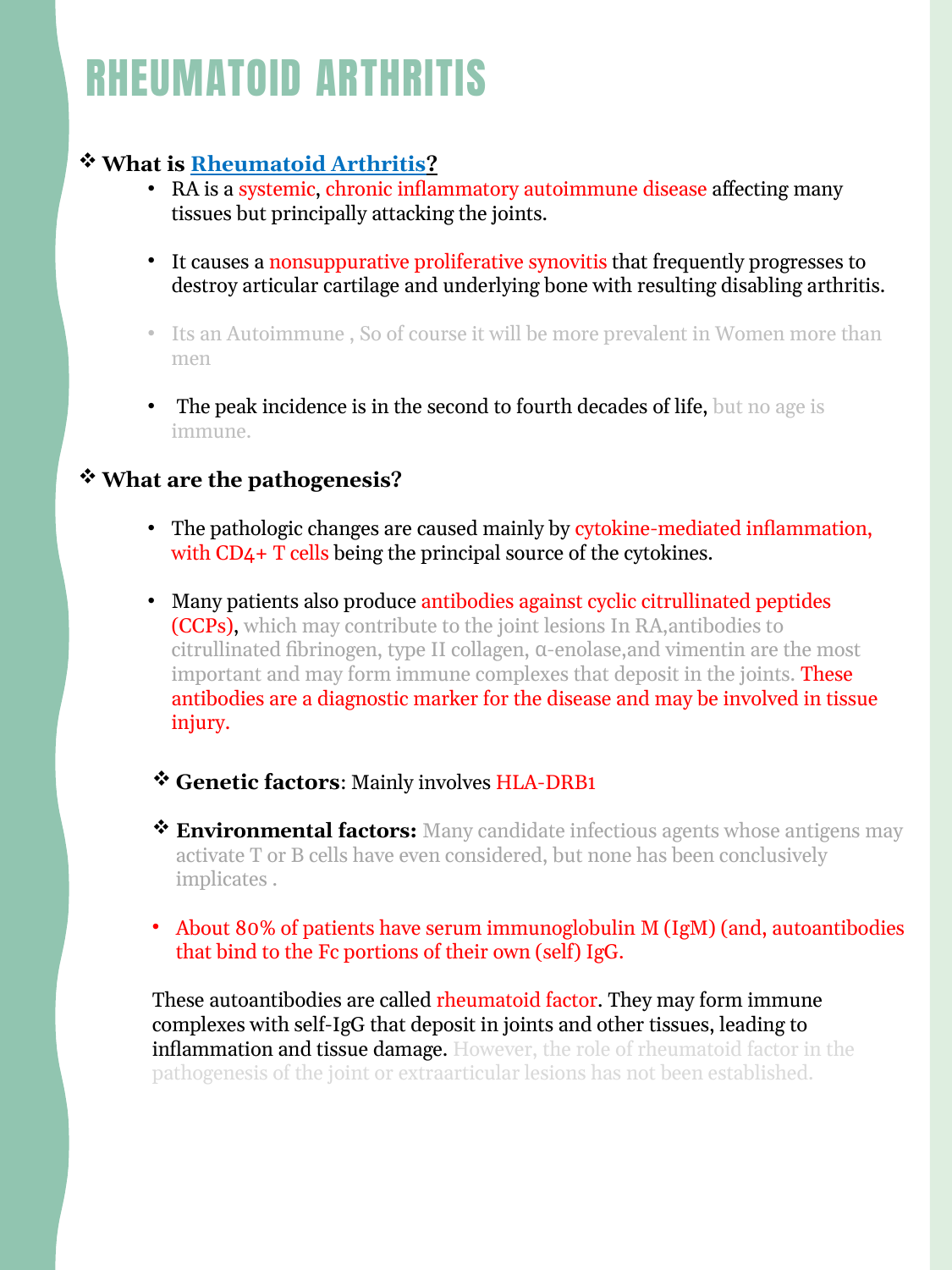

# rheumatoid arthritis
What is Rheumatoid Arthritis?
RA is a systemic, chronic inflammatory autoimmune disease affecting many tissues but principally attacking the joints.

It causes a nonsuppurative proliferative synovitis that frequently progresses to destroy articular cartilage and underlying bone with resulting disabling arthritis.

Its an Autoimmune , So of course it will be more prevalent in Women more than men

 The peak incidence is in the second to fourth decades of life, but no age is immune.

What are the pathogenesis?

The pathologic changes are caused mainly by cytokine-mediated inflammation, with CD4+ T cells being the principal source of the cytokines.

Many patients also produce antibodies against cyclic citrullinated peptides (CCPs), which may contribute to the joint lesions In RA,antibodies to citrullinated fibrinogen, type II collagen, α-enolase,and vimentin are the most important and may form immune complexes that deposit in the joints. These antibodies are a diagnostic marker for the disease and may be involved in tissue injury.
Genetic factors: Mainly involves HLA-DRB1

Environmental factors: Many candidate infectious agents whose antigens may activate T or B cells have even considered, but none has been conclusively implicates .

About 80% of patients have serum immunoglobulin M (IgM) (and, autoantibodies that bind to the Fc portions of their own (self) IgG.

These autoantibodies are called rheumatoid factor. They may form immune complexes with self-IgG that deposit in joints and other tissues, leading to inflammation and tissue damage. However, the role of rheumatoid factor in the pathogenesis of the joint or extraarticular lesions has not been established.